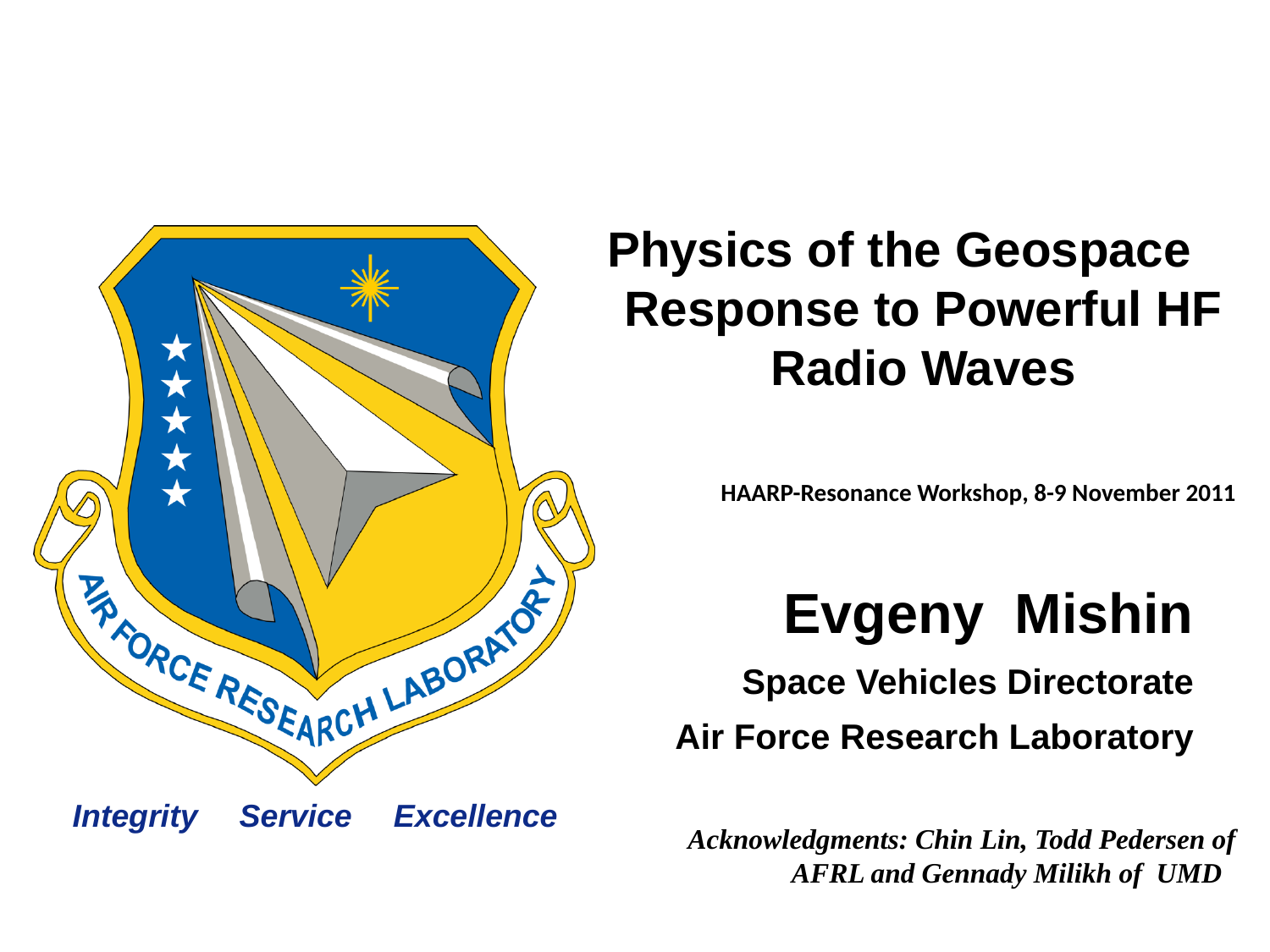

Physics of the Geospace Response to Powerful HF Radio Waves
HAARP-Resonance Workshop, 8-9 November 2011
Evgeny  Mishin
Space Vehicles Directorate
 Air Force Research Laboratory

Acknowledgments: Chin Lin, Todd Pedersen of AFRL and Gennady Milikh of  UMD